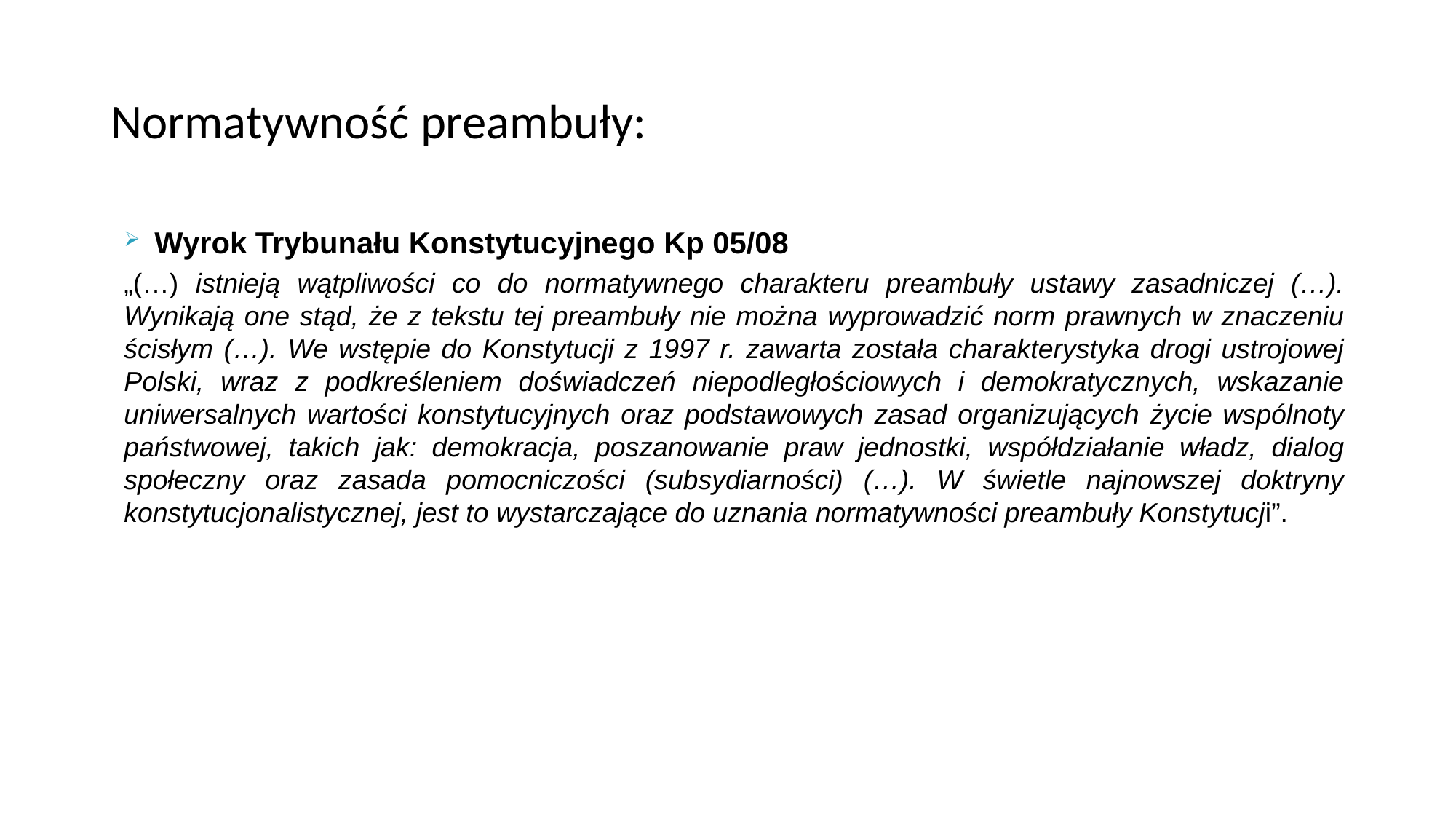

# Normatywność preambuły:
Wyrok Trybunału Konstytucyjnego Kp 05/08
„(…) istnieją wątpliwości co do normatywnego charakteru preambuły ustawy zasadniczej (…). Wynikają one stąd, że z tekstu tej preambuły nie można wyprowadzić norm prawnych w znaczeniu ścisłym (…). We wstępie do Konstytucji z 1997 r. zawarta została charakterystyka drogi ustrojowej Polski, wraz z podkreśleniem doświadczeń niepodległościowych i demokratycznych, wskazanie uniwersalnych wartości konstytucyjnych oraz podstawowych zasad organizujących życie wspólnoty państwowej, takich jak: demokracja, poszanowanie praw jednostki, współdziałanie władz, dialog społeczny oraz zasada pomocniczości (subsydiarności) (…). W świetle najnowszej doktryny konstytucjonalistycznej, jest to wystarczające do uznania normatywności preambuły Konstytucji”.